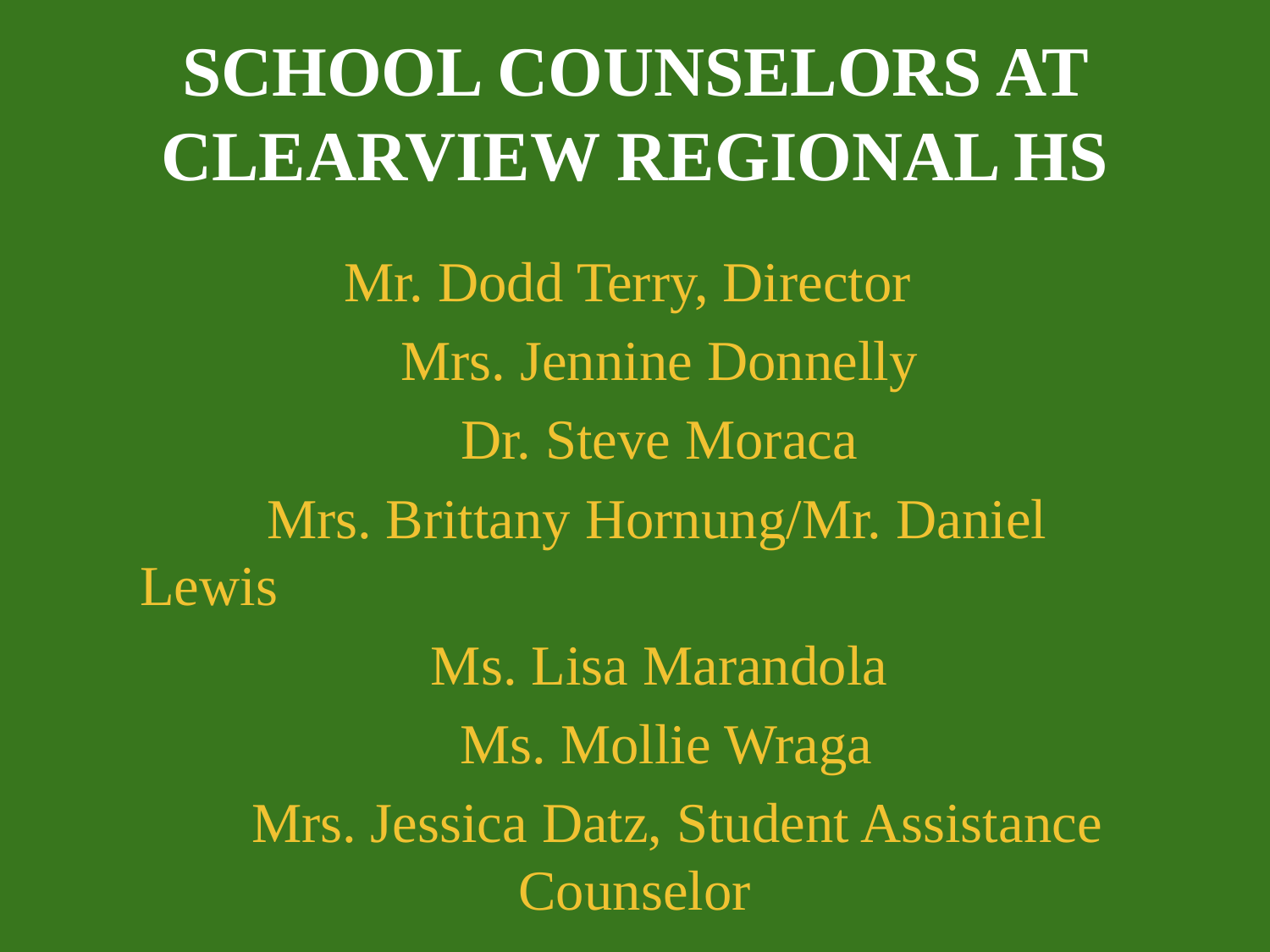

# SCHOOL COUNSELORS AT CLEARVIEW REGIONAL HS
Mr. Dodd Terry, Director
Mrs. Jennine Donnelly
Dr. Steve Moraca
	Mrs. Brittany Hornung/Mr. Daniel Lewis
Ms. Lisa Marandola
Ms. Mollie Wraga
      Mrs. Jessica Datz, Student Assistance Counselor